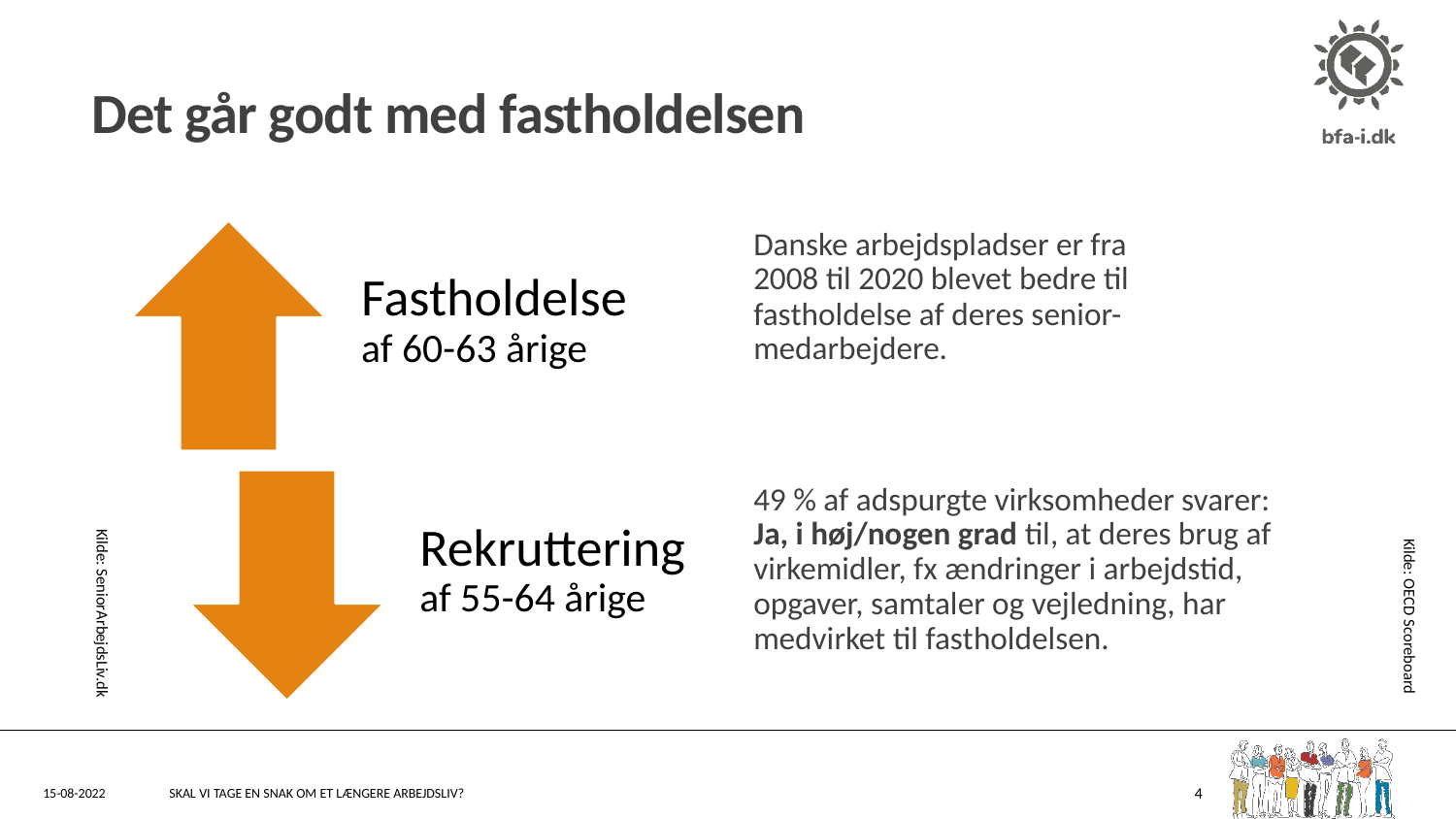

# Det går godt med fastholdelsen
Fastholdelse af 60-63 årige
Rekruttering af 55-64 årige
Danske arbejdspladser er fra
2008 til 2020 blevet bedre til
fastholdelse af deres senior-
medarbejdere.

49 % af adspurgte virksomheder svarer:
Ja, i høj/nogen grad til, at deres brug af virkemidler, fx ændringer i arbejdstid, opgaver, samtaler og vejledning, har medvirket til fastholdelsen.
Kilde: SeniorArbejdsLiv.dk

Kilde: OECD Scoreboard
15-08-2022
Skal vi tage en snak om et længere arbejdsliv?
4